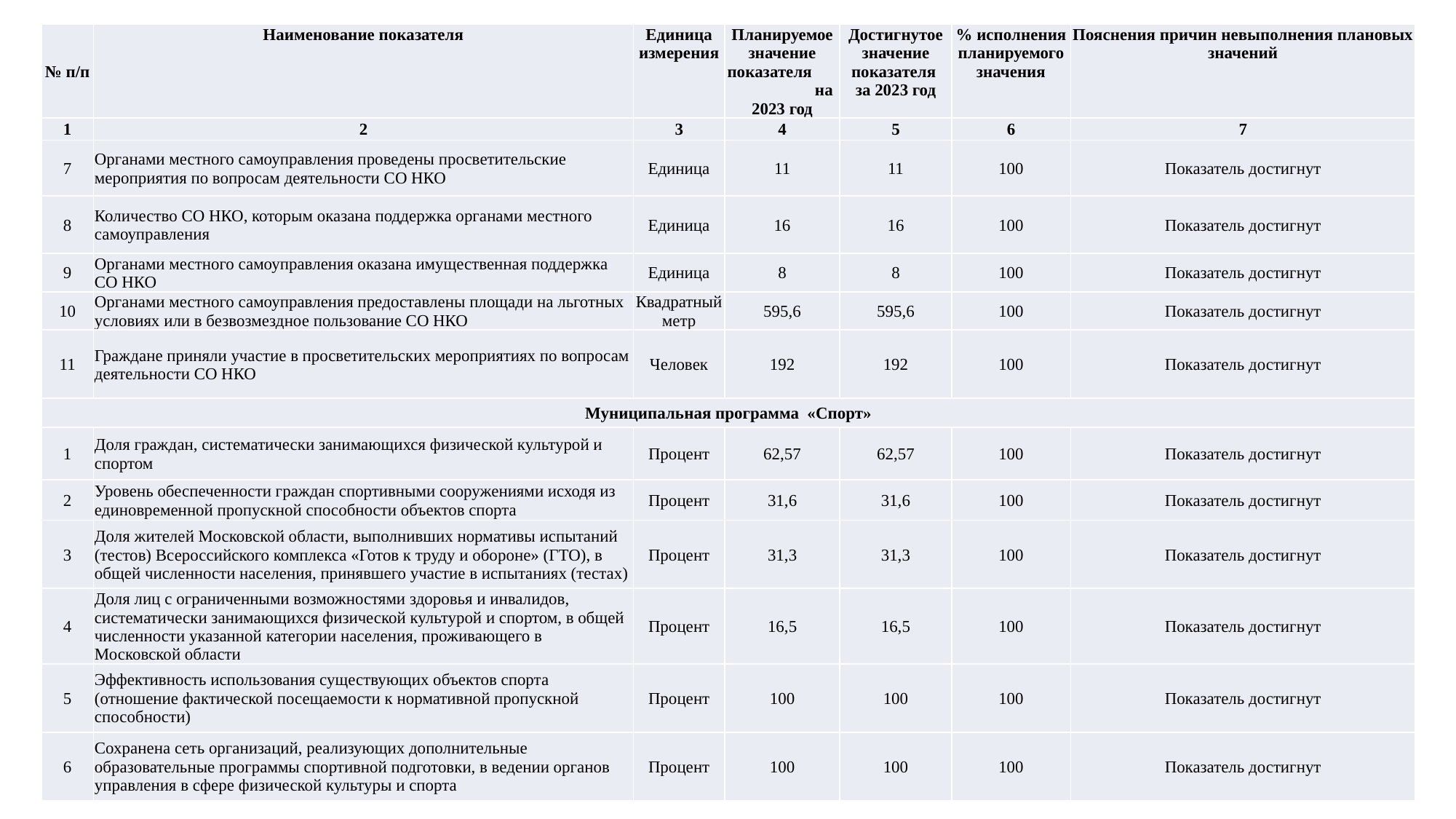

| № п/п | Наименование показателя | Единица измерения | Планируемое значение показателя на 2023 год | Достигнутое значение показателя за 2023 год | % исполнения планируемого значения | Пояснения причин невыполнения плановых значений |
| --- | --- | --- | --- | --- | --- | --- |
| 1 | 2 | 3 | 4 | 5 | 6 | 7 |
| 7 | Органами местного самоуправления проведены просветительские мероприятия по вопросам деятельности СО НКО | Единица | 11 | 11 | 100 | Показатель достигнут |
| 8 | Количество СО НКО, которым оказана поддержка органами местного самоуправления | Единица | 16 | 16 | 100 | Показатель достигнут |
| 9 | Органами местного самоуправления оказана имущественная поддержка СО НКО | Единица | 8 | 8 | 100 | Показатель достигнут |
| 10 | Органами местного самоуправления предоставлены площади на льготных условиях или в безвозмездное пользование СО НКО | Квадратный метр | 595,6 | 595,6 | 100 | Показатель достигнут |
| 11 | Граждане приняли участие в просветительских мероприятиях по вопросам деятельности СО НКО | Человек | 192 | 192 | 100 | Показатель достигнут |
| Муниципальная программа «Спорт» |  |  |  |  |  |  |
| 1 | Доля граждан, систематически занимающихся физической культурой и спортом | Процент | 62,57 | 62,57 | 100 | Показатель достигнут |
| 2 | Уровень обеспеченности граждан спортивными сооружениями исходя из единовременной пропускной способности объектов спорта | Процент | 31,6 | 31,6 | 100 | Показатель достигнут |
| 3 | Доля жителей Московской области, выполнивших нормативы испытаний (тестов) Всероссийского комплекса «Готов к труду и обороне» (ГТО), в общей численности населения, принявшего участие в испытаниях (тестах) | Процент | 31,3 | 31,3 | 100 | Показатель достигнут |
| 4 | Доля лиц с ограниченными возможностями здоровья и инвалидов, систематически занимающихся физической культурой и спортом, в общей численности указанной категории населения, проживающего в Московской области | Процент | 16,5 | 16,5 | 100 | Показатель достигнут |
| 5 | Эффективность использования существующих объектов спорта (отношение фактической посещаемости к нормативной пропускной способности) | Процент | 100 | 100 | 100 | Показатель достигнут |
| 6 | Сохранена сеть организаций, реализующих дополнительные образовательные программы спортивной подготовки, в ведении органов управления в сфере физической культуры и спорта | Процент | 100 | 100 | 100 | Показатель достигнут |